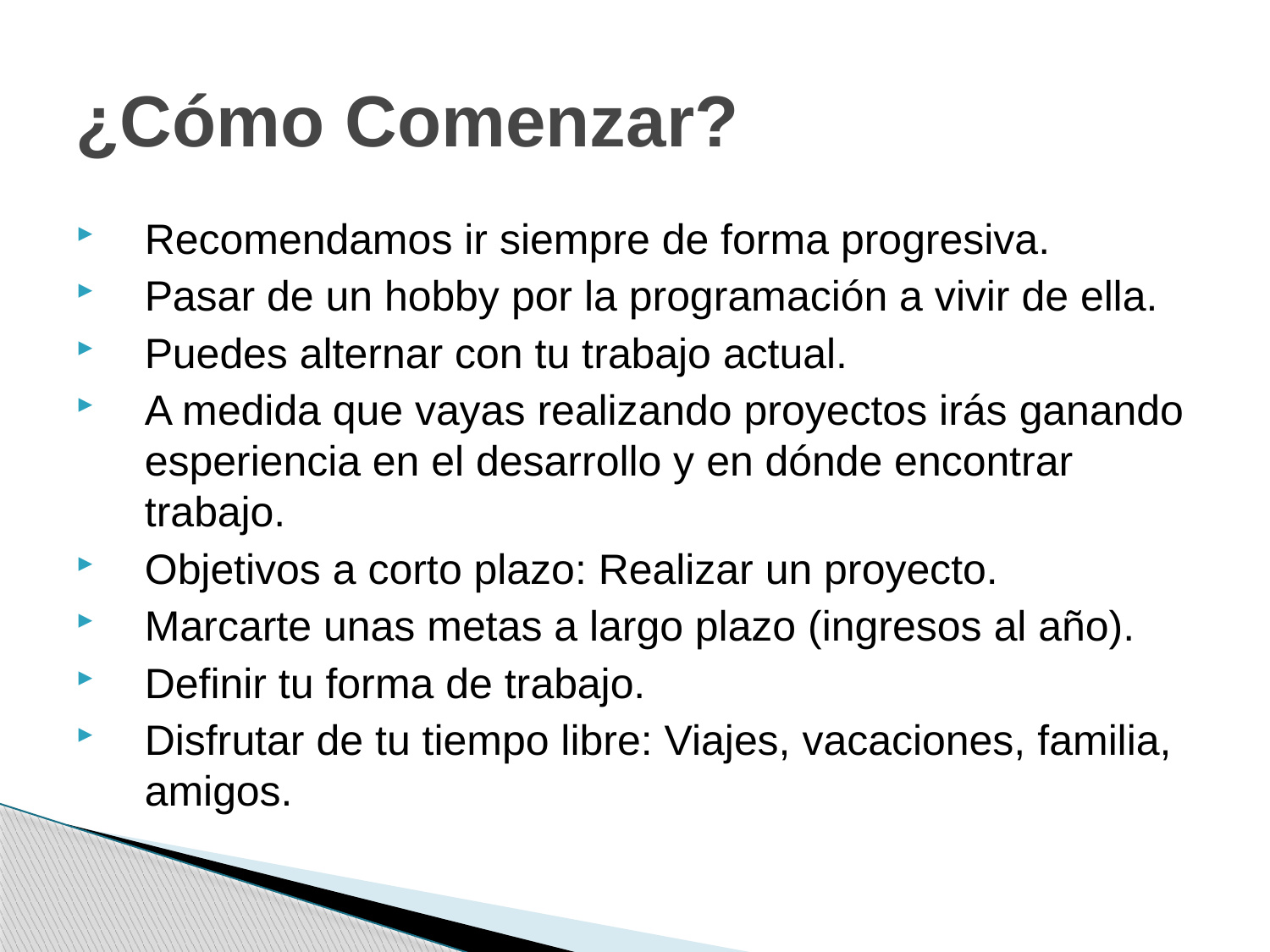

# ¿Cómo Comenzar?
Recomendamos ir siempre de forma progresiva.
Pasar de un hobby por la programación a vivir de ella.
Puedes alternar con tu trabajo actual.
A medida que vayas realizando proyectos irás ganando esperiencia en el desarrollo y en dónde encontrar trabajo.
Objetivos a corto plazo: Realizar un proyecto.
Marcarte unas metas a largo plazo (ingresos al año).
Definir tu forma de trabajo.
Disfrutar de tu tiempo libre: Viajes, vacaciones, familia, amigos.